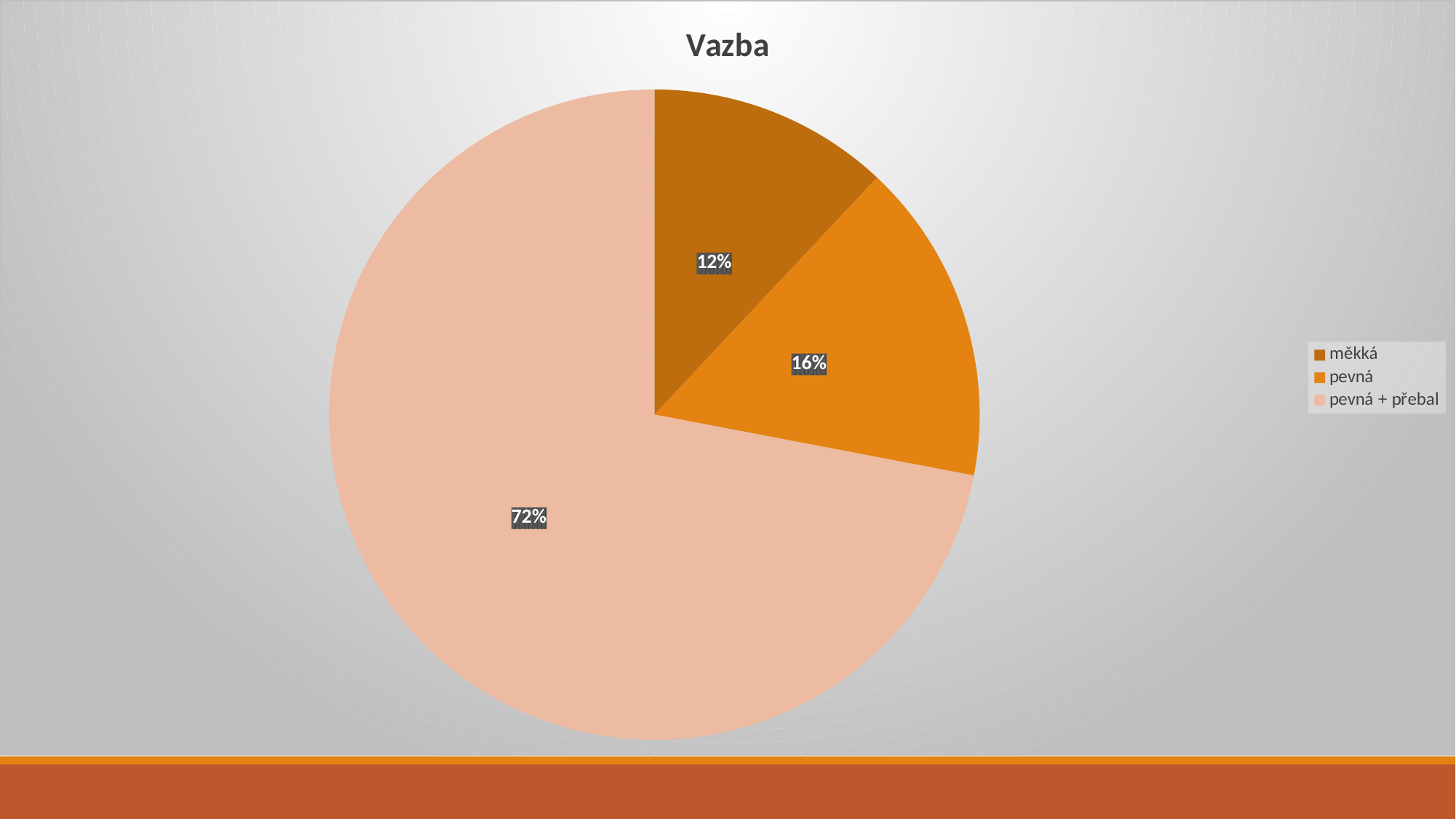

### Chart:

| Category | Vazba |
|---|---|
| měkká | 0.12 |
| pevná | 0.16 |
| pevná + přebal | 0.72 |
#